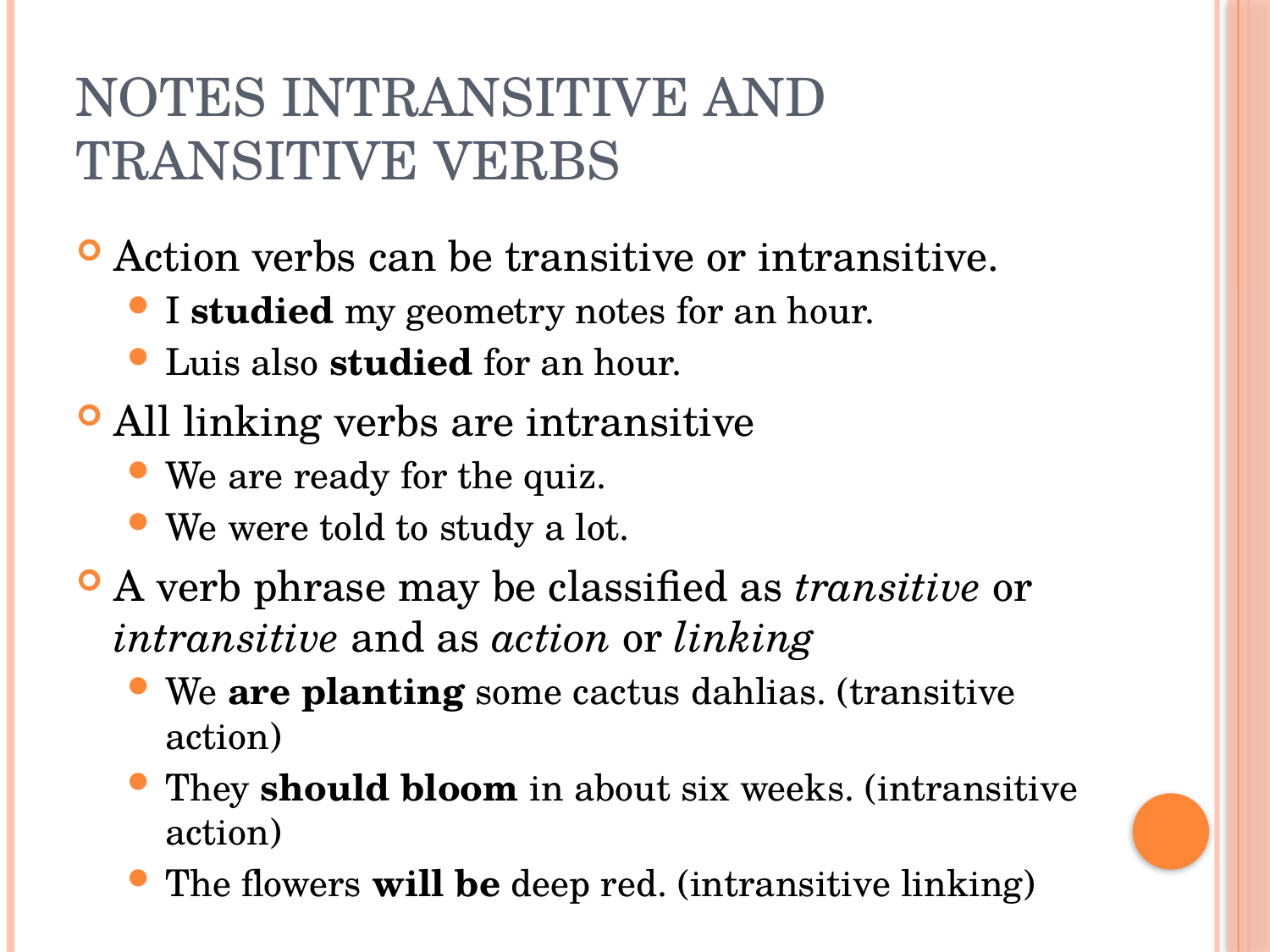

# Notes Intransitive and Transitive verbs
Action verbs can be transitive or intransitive.
I studied my geometry notes for an hour.
Luis also studied for an hour.
All linking verbs are intransitive
We are ready for the quiz.
We were told to study a lot.
A verb phrase may be classified as transitive or intransitive and as action or linking
We are planting some cactus dahlias. (transitive action)
They should bloom in about six weeks. (intransitive action)
The flowers will be deep red. (intransitive linking)